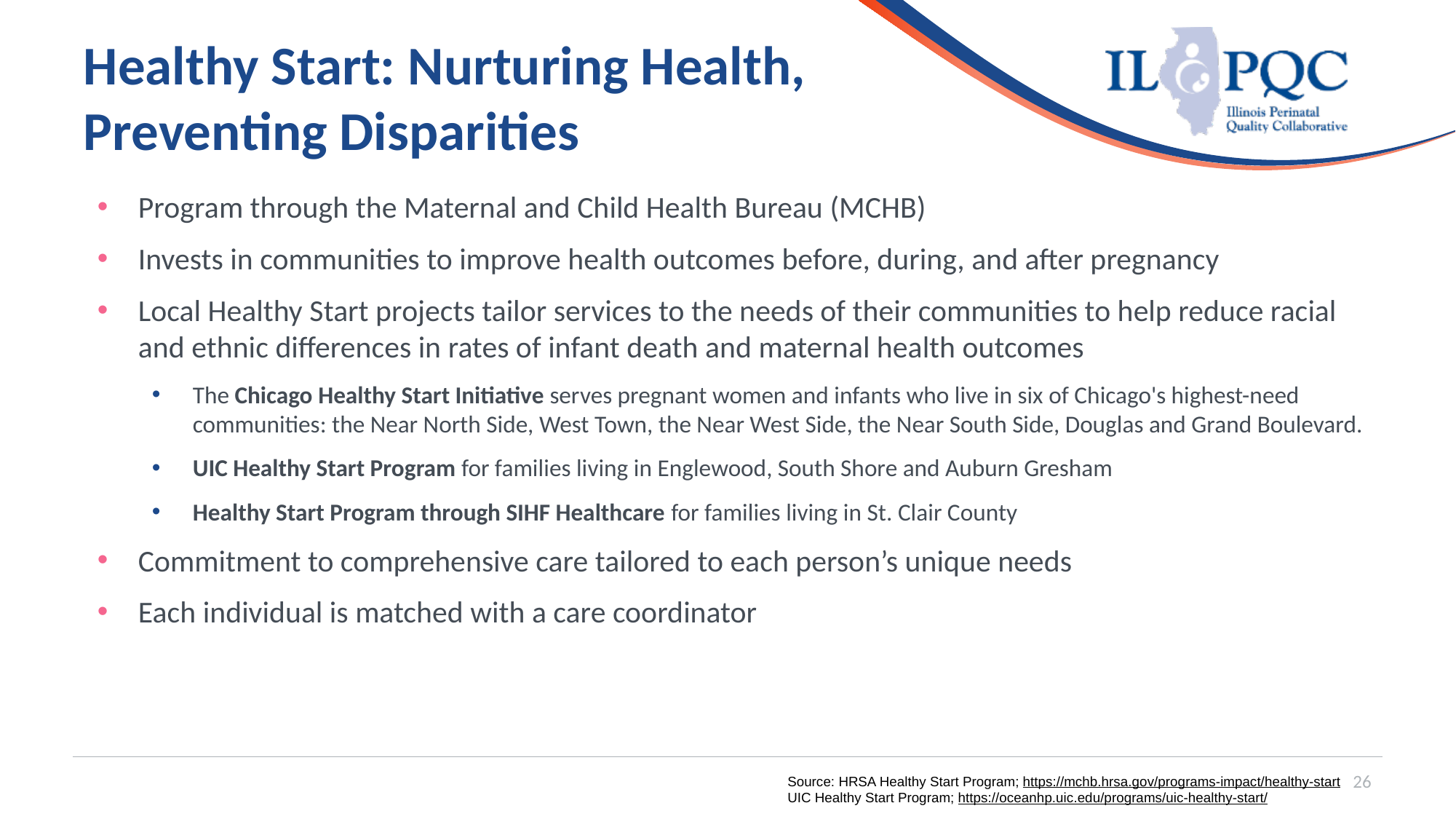

# Healthy Start: Nurturing Health, Preventing Disparities
Program through the Maternal and Child Health Bureau (MCHB)
Invests in communities to improve health outcomes before, during, and after pregnancy
Local Healthy Start projects tailor services to the needs of their communities to help reduce racial and ethnic differences in rates of infant death and maternal health outcomes
The Chicago Healthy Start Initiative serves pregnant women and infants who live in six of Chicago's highest-need communities: the Near North Side, West Town, the Near West Side, the Near South Side, Douglas and Grand Boulevard.
UIC Healthy Start Program for families living in Englewood, South Shore and Auburn Gresham
Healthy Start Program through SIHF Healthcare for families living in St. Clair County
Commitment to comprehensive care tailored to each person’s unique needs
Each individual is matched with a care coordinator
26
Source: HRSA Healthy Start Program; https://mchb.hrsa.gov/programs-impact/healthy-start
UIC Healthy Start Program; https://oceanhp.uic.edu/programs/uic-healthy-start/